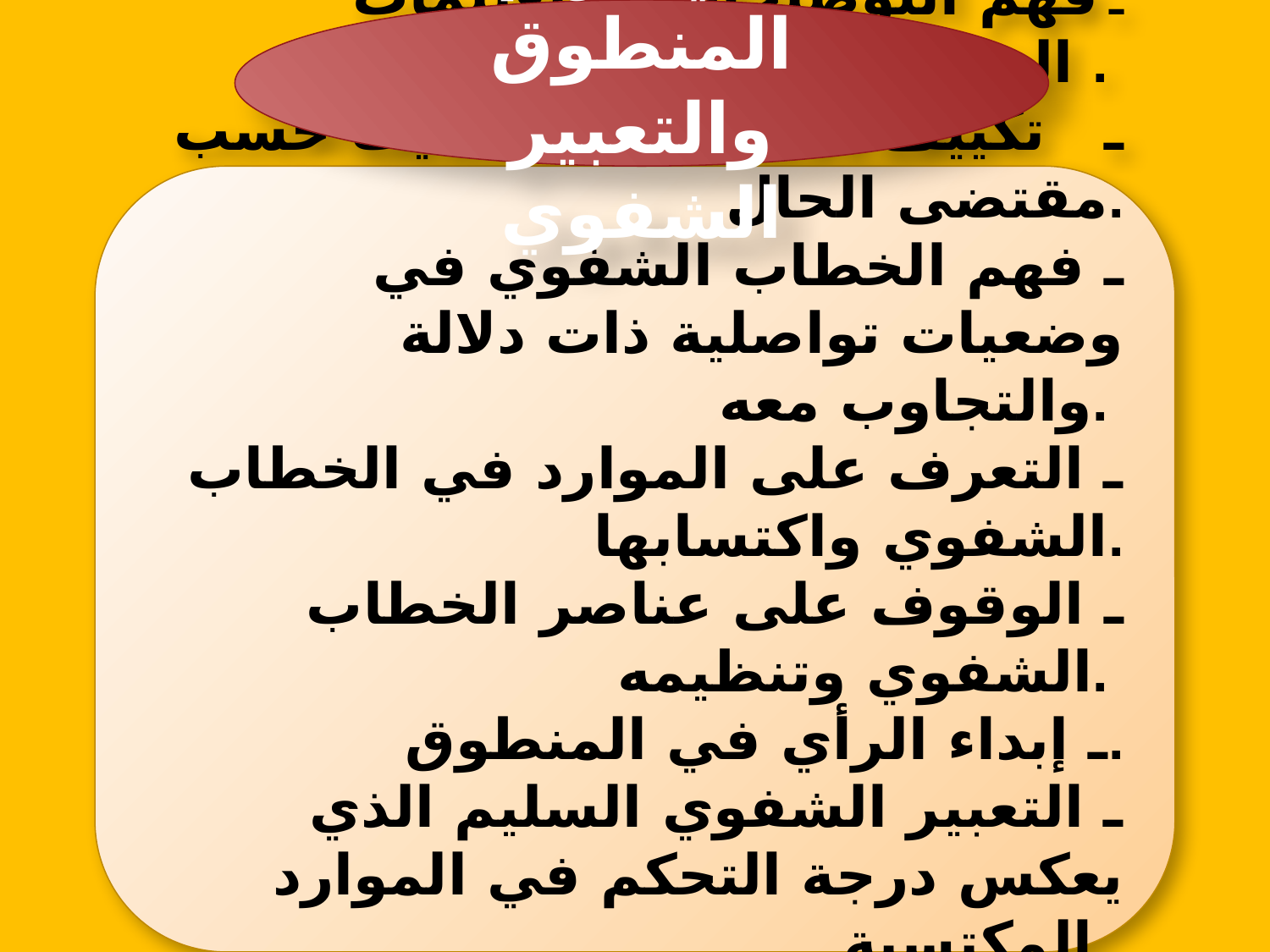

في فهم المنطوق والتعبير الشفوي
 ـ فهم التوضيحات والتعليمات المقدمة .
ـ   تكييف الاستماع و الحديث حسب مقتضى الحال.
ـ فهم الخطاب الشفوي في وضعيات تواصلية ذات دلالة والتجاوب معه.
ـ التعرف على الموارد في الخطاب الشفوي واكتسابها.
ـ الوقوف على عناصر الخطاب الشفوي وتنظيمه.
ـ إبداء الرأي في المنطوق.
ـ التعبير الشفوي السليم الذي يعكس درجة التحكم في الموارد المكتسبة.
ـ بناء المعنى انطلاقا من رسالة بسيطة.